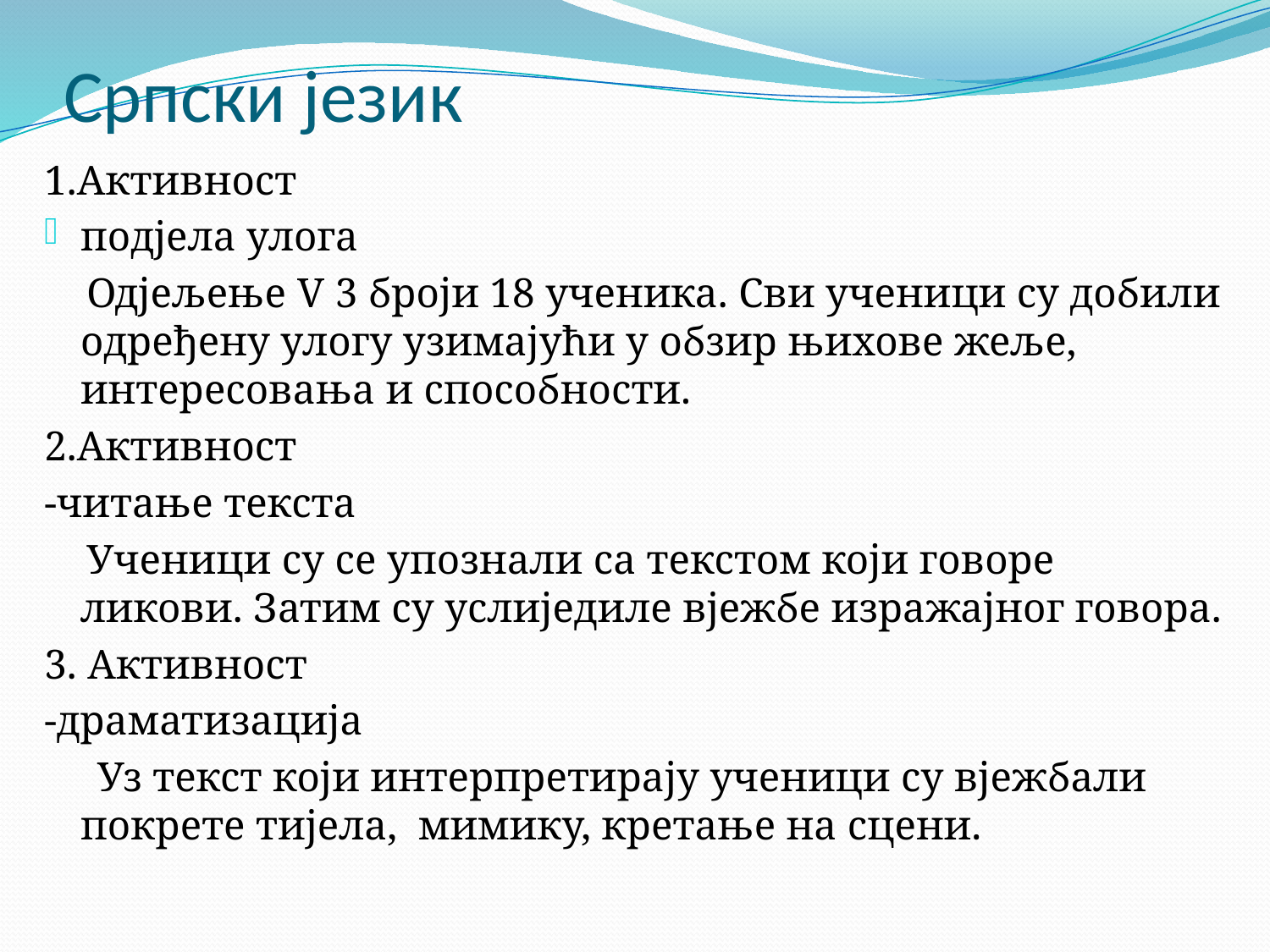

# Српски језик
1.Активност
подјела улога
    Одјељење V 3 броји 18 ученика. Сви ученици су добили одређену улогу узимајући у обзир њихове жеље, интересовања и способности.
2.Активност
-читање текста
    Ученици су се упознали са текстом који говоре ликови. Затим су услиједиле вјежбе изражајног говора.
3. Активност
-драматизација
     Уз текст који интерпретирају ученици су вјежбали покрете тијела,  мимику, кретање на сцени.